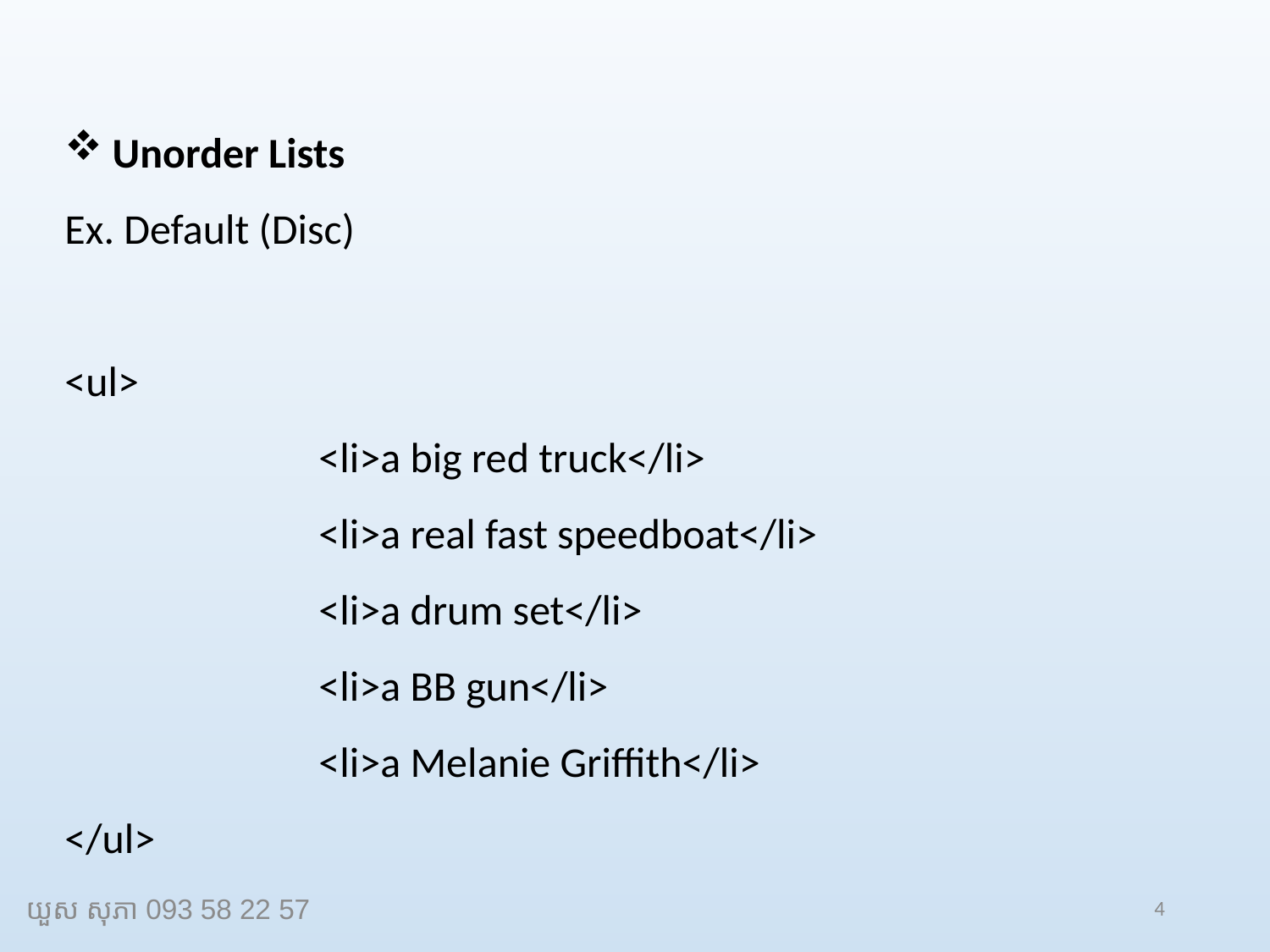

Unorder Lists
Ex. Default (Disc)

<ul>
		<li>a big red truck</li>
		<li>a real fast speedboat</li>
		<li>a drum set</li>
		<li>a BB gun</li>
		<li>a Melanie Griffith</li>
</ul>
យួស សុភា 093 58 22 57
4